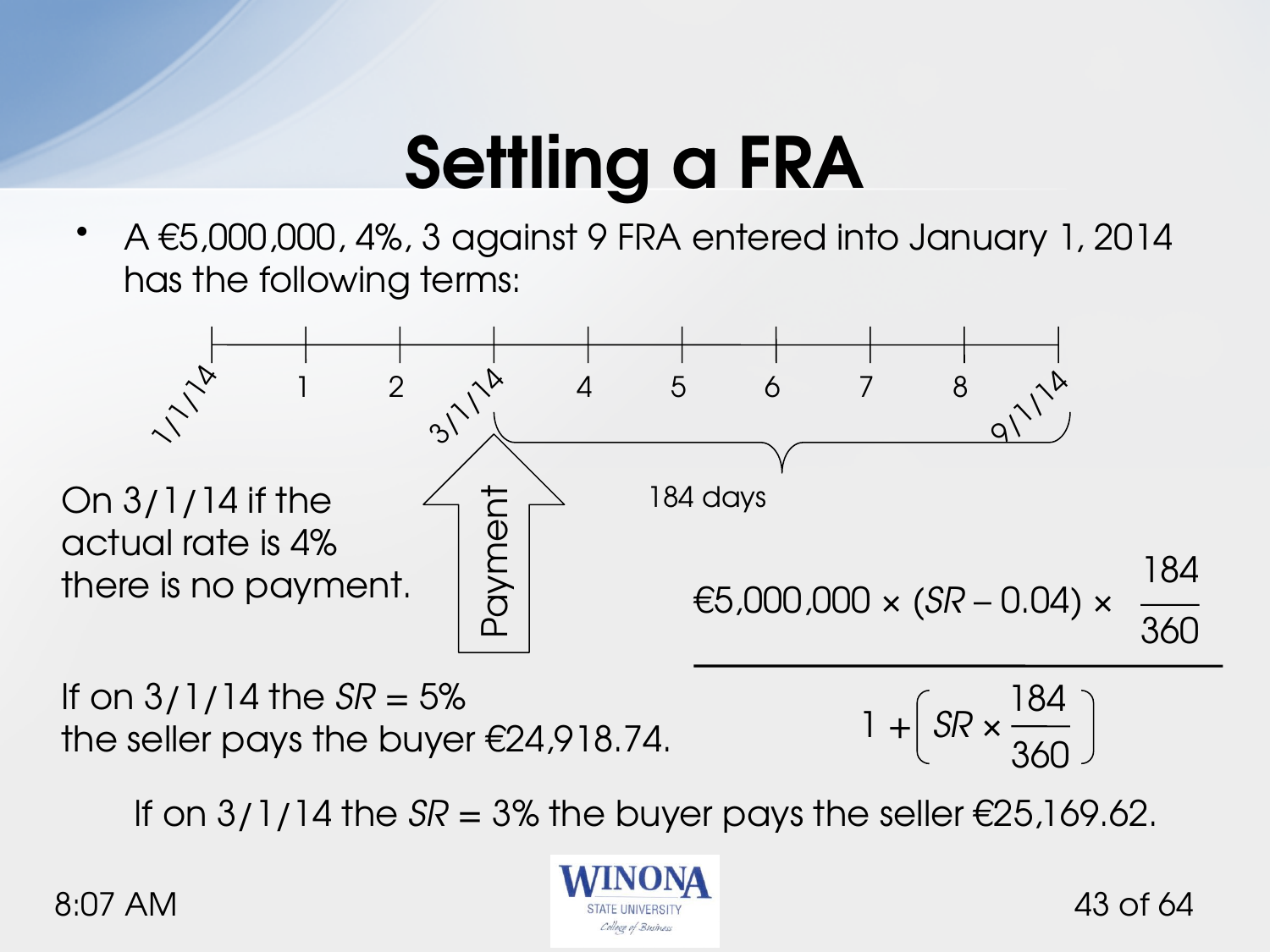

# Settling a FRA
A €5,000,000, 4%, 3 against 9 FRA entered into January 1, 2014 has the following terms:

1
2
4
5
6
7
8
1/1/14
3/1/14
9/1/14
184 days

Payment
On 3/1/14 if the actual rate is 4% there is no payment.
184
€5,000,000 × (SR – 0.04) ×
360

184

1 +  SR ×
360

If on 3/1/14 the SR = 5%
the seller pays the buyer €24,918.74.
If on 3/1/14 the SR = 3% the buyer pays the seller €25,169.62.